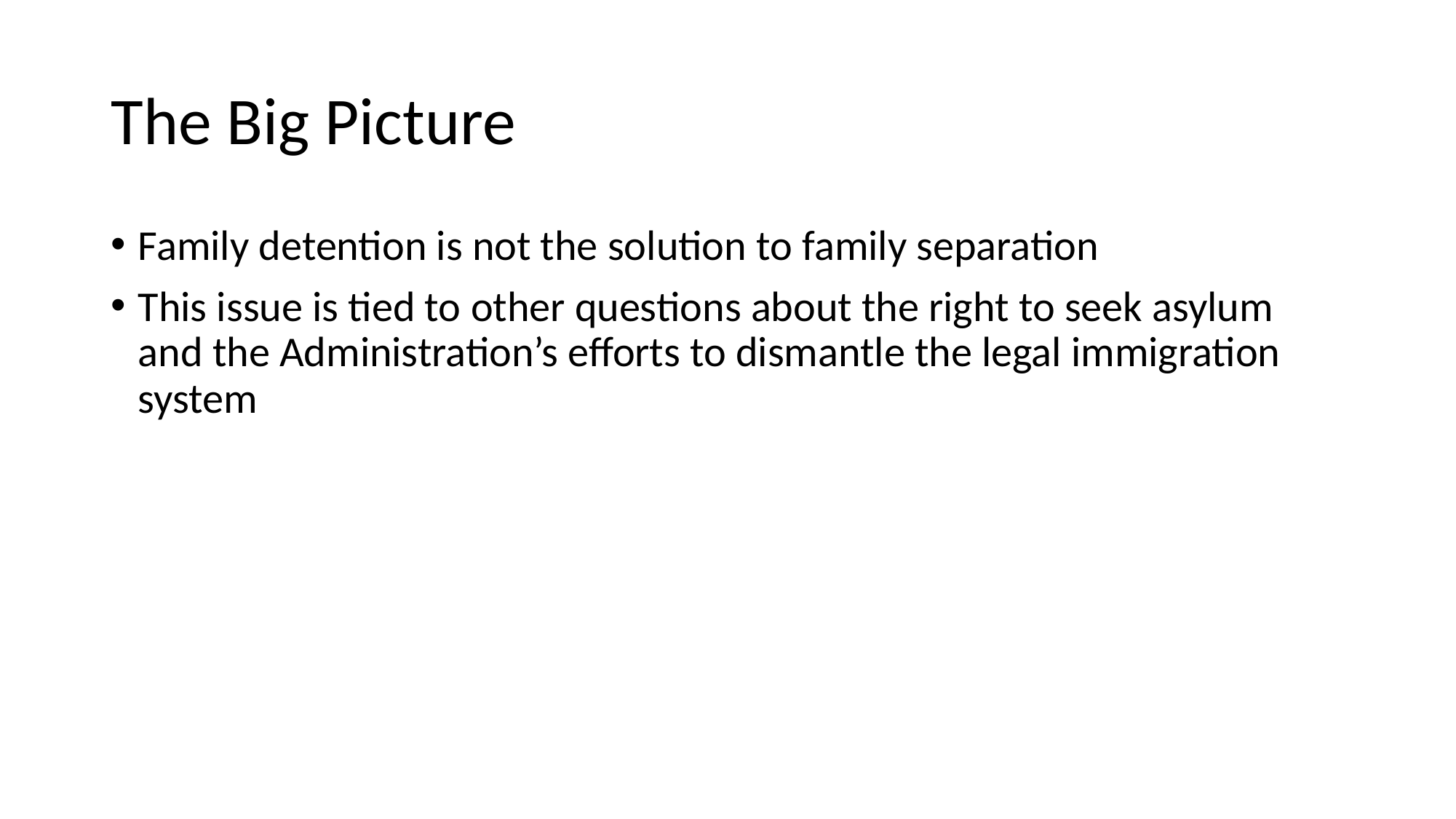

# The Big Picture
Family detention is not the solution to family separation
This issue is tied to other questions about the right to seek asylum and the Administration’s efforts to dismantle the legal immigration system